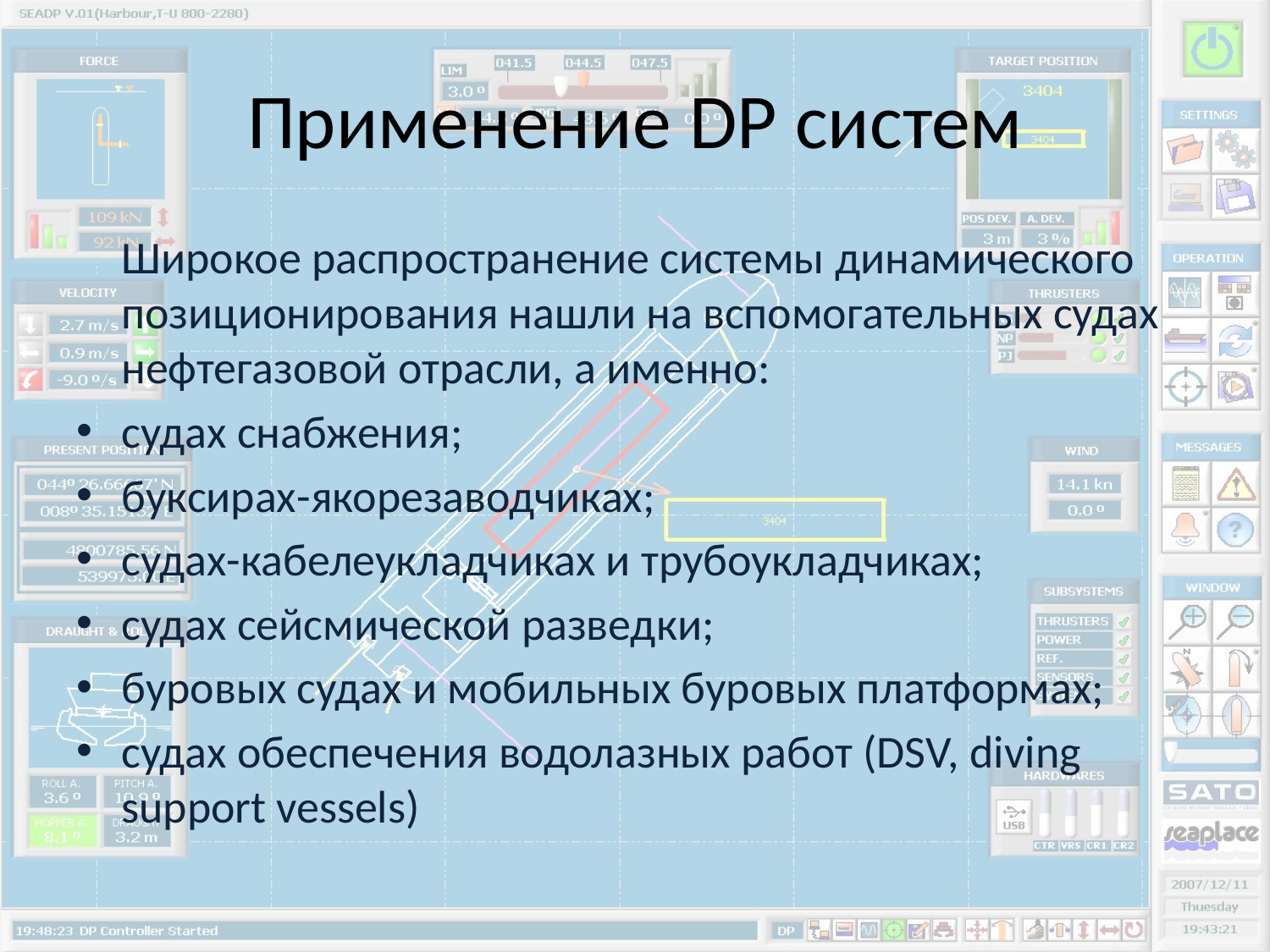

# Применение DP систем
		Широкое распространение системы динамического позиционирования нашли на вспомогательных судах нефтегазовой отрасли, а именно:
судах снабжения;
буксирах-якорезаводчиках;
судах-кабелеукладчиках и трубоукладчиках;
судах сейсмической разведки;
буровых судах и мобильных буровых платформах;
судах обеспечения водолазных работ (DSV, diving support vessels)